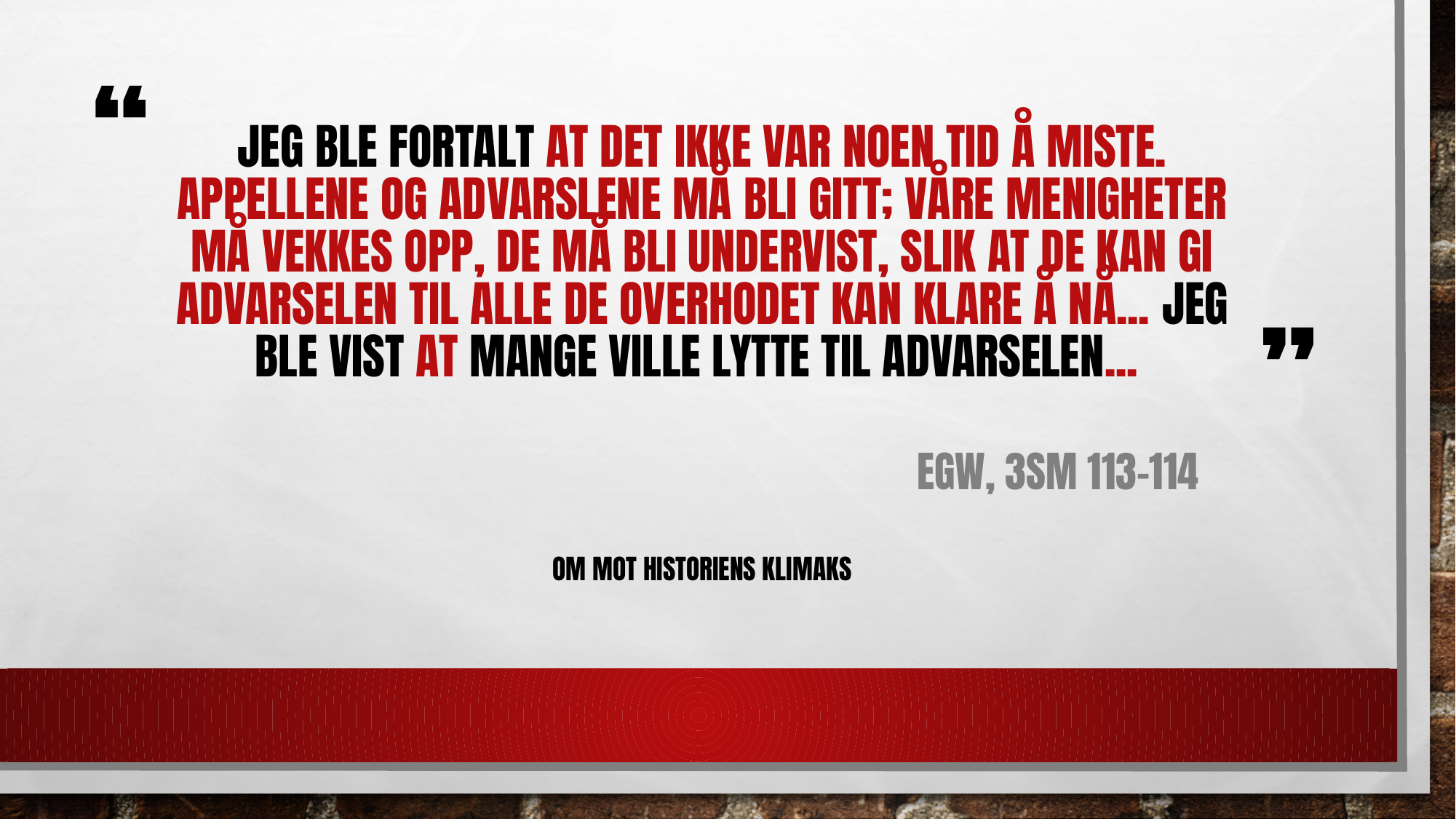

# Jeg ble fortalt at det ikke var noen tid å miste. Appellene og advarslene må bli gitt; våre menigheter må vekkes opp, de må bli undervist, slik at de kan gi advarselen til alle de overhodet kan klare å nå... Jeg ble vist at mange ville lytte til advarselen...
EGW, 3SM 113-114
Om mot historiens klimaks